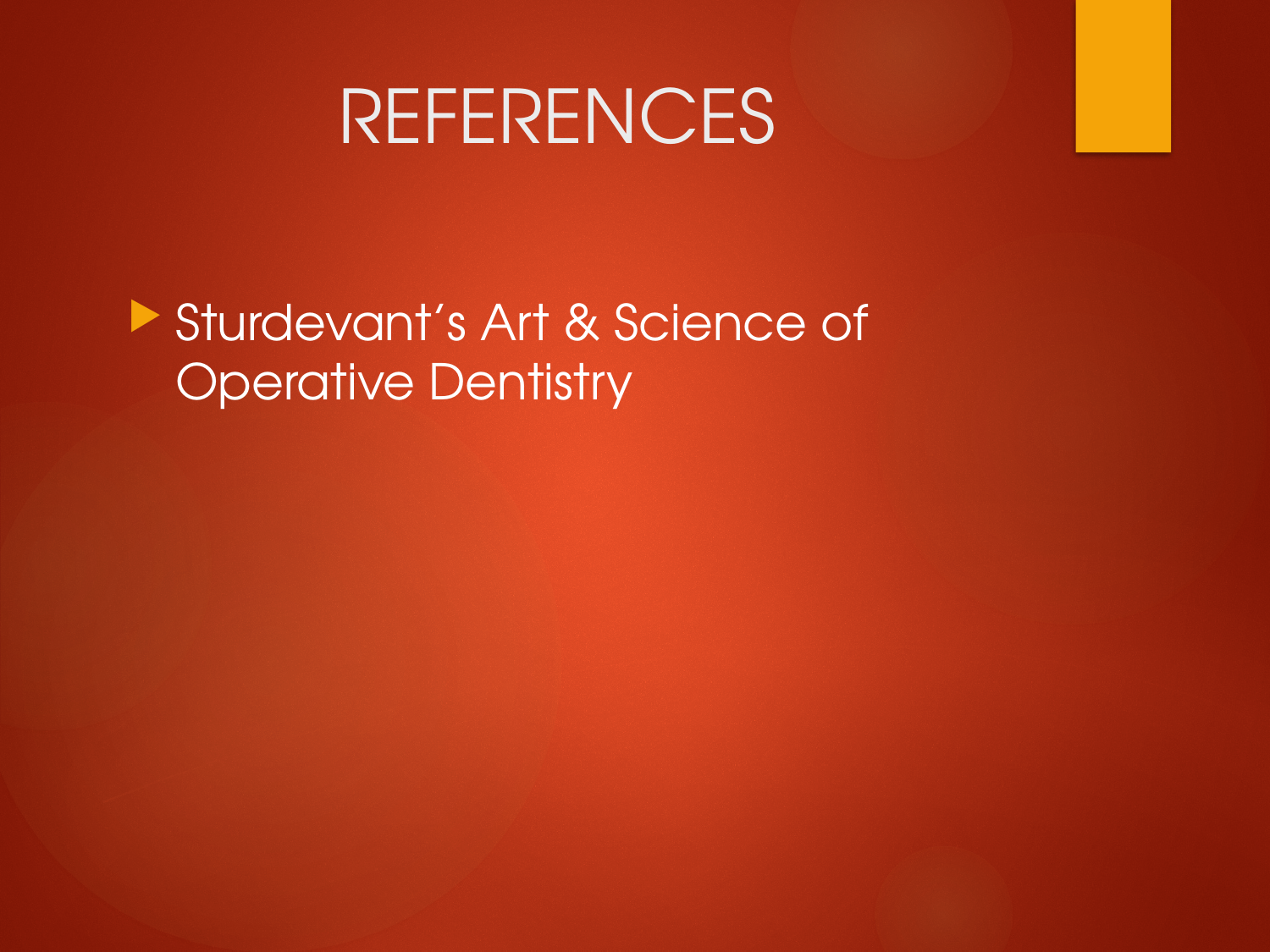

# REFERENCES
Sturdevant’s Art & Science of Operative Dentistry